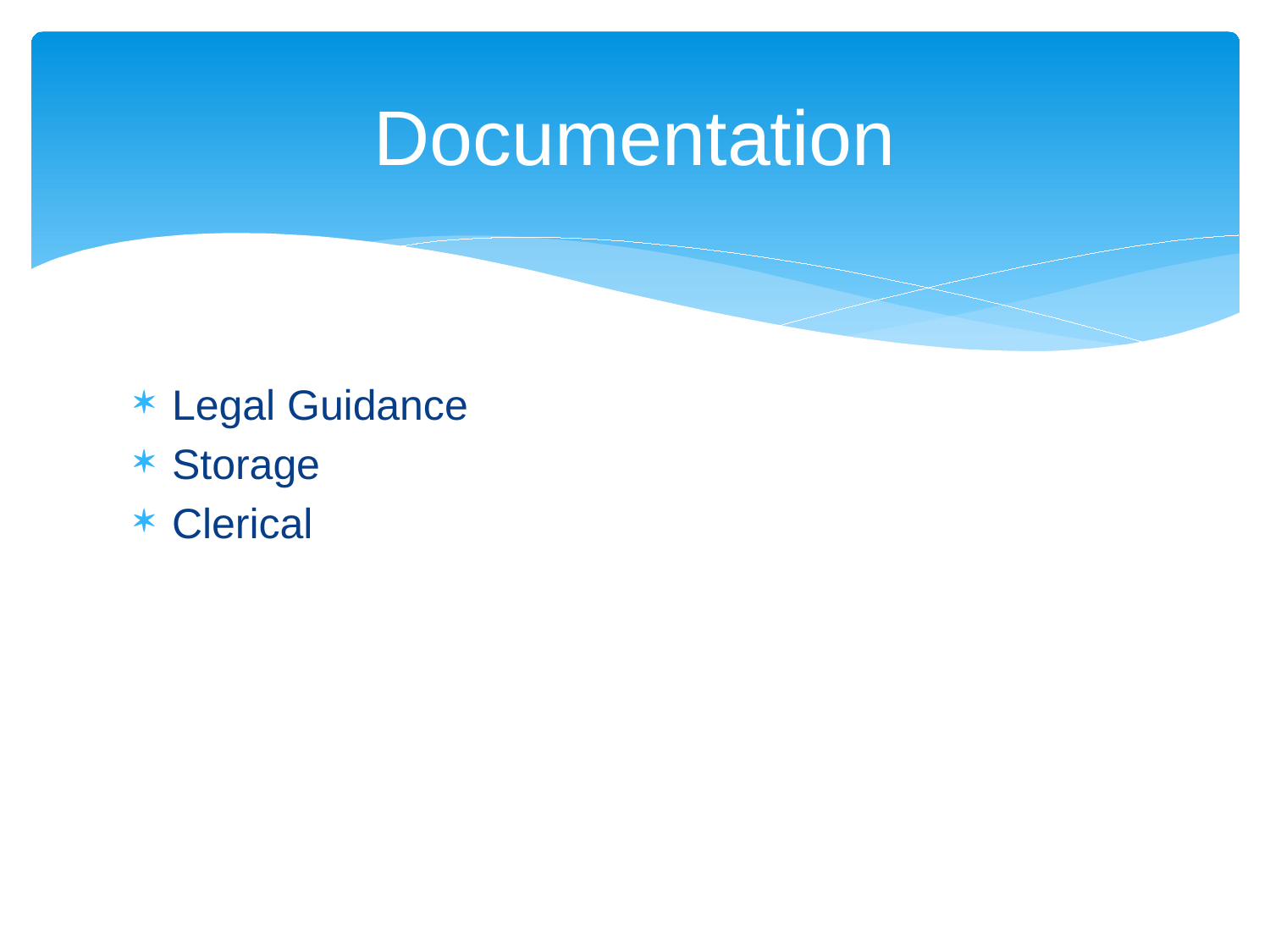

# Documentation
Legal Guidance
Storage
Clerical
immunizations